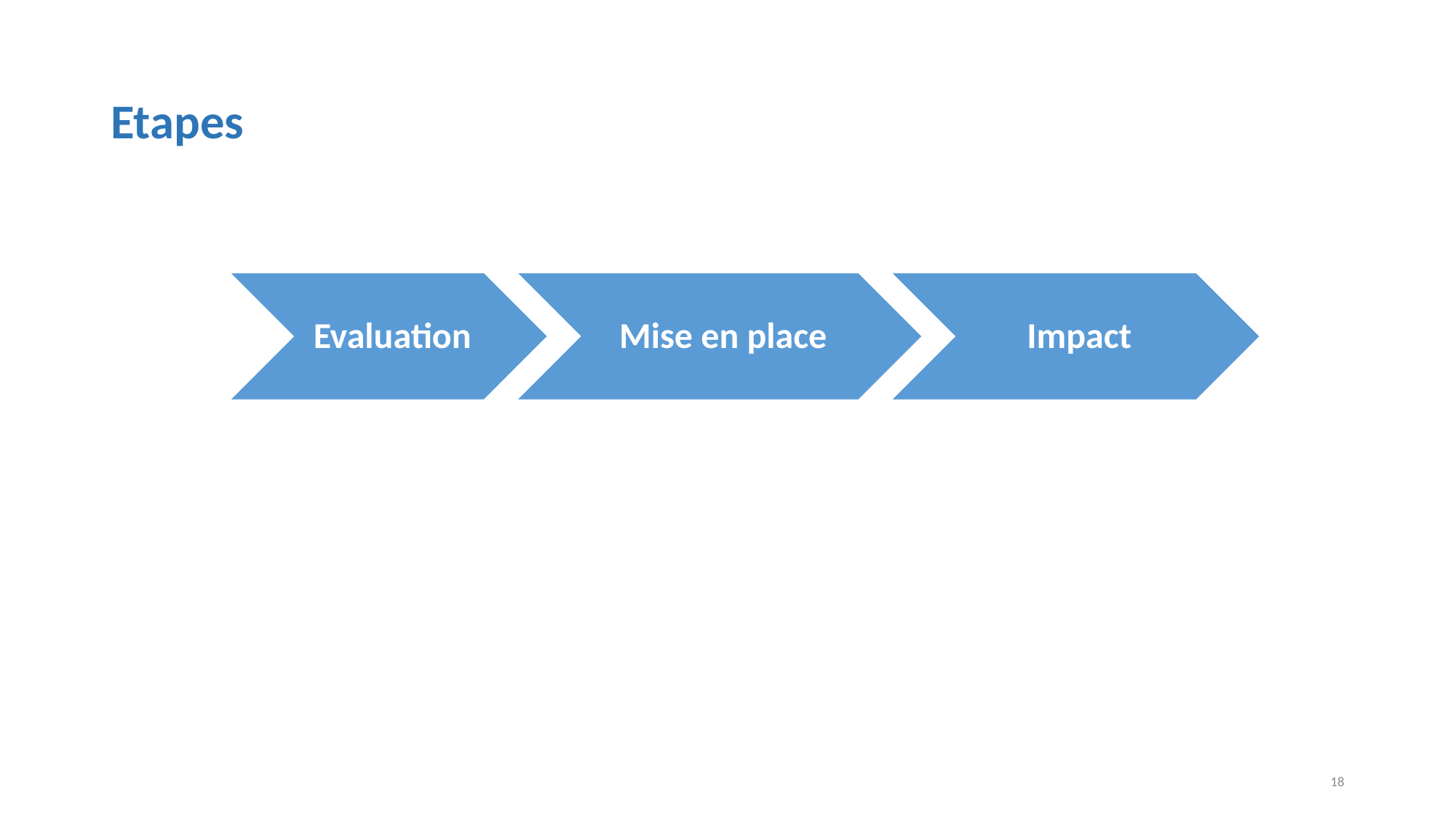

# Etapes
Evaluation
Mise en place
Impact
18